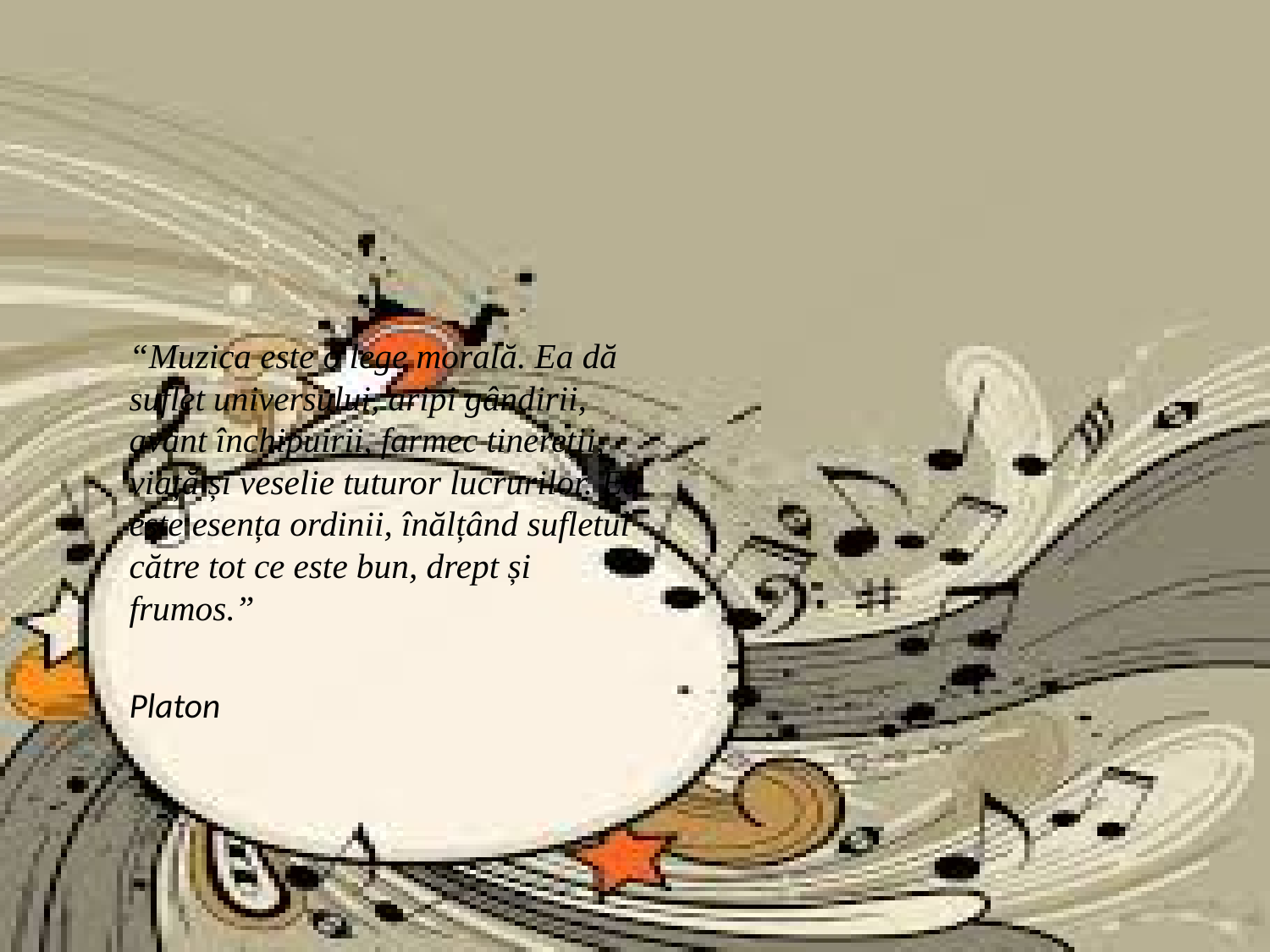

“Muzica este o lege morală. Ea dă suflet universului, aripi gândirii, avânt închipuirii, farmec tinereții, viață și veselie tuturor lucrurilor. Ea este esența ordinii, înălțând sufletul către tot ce este bun, drept și frumos.”

								Platon